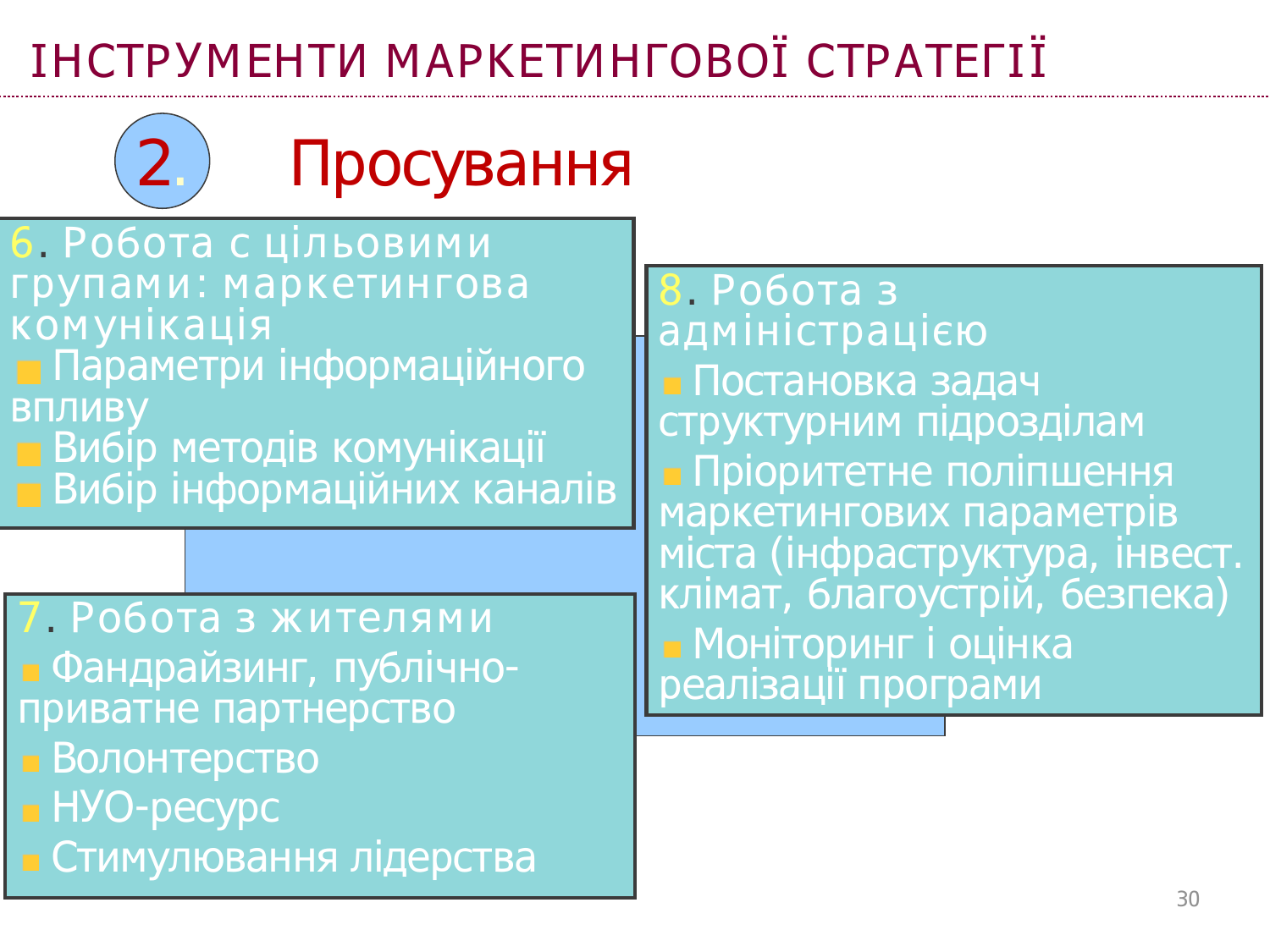

# Інструменти маркетингової стратегії

2.     Просування
| 6. Робота с цільовими групами: маркетингова комунікація Параметри інформаційного впливу Вибір методів комунікації Вибір інформаційних каналів |
| --- |
| 8. Робота з адміністрацією Постановка задач структурним підрозділам Пріоритетне поліпшення маркетингових параметрів міста (інфраструктура, інвест. клімат, благоустрій, безпека) Моніторинг і оцінка реалізації програми |
| --- |

| 7. Робота з жителями Фандрайзинг, публічно-приватне партнерство Волонтерство НУО-ресурс Стимулювання лідерства |
| --- |
30